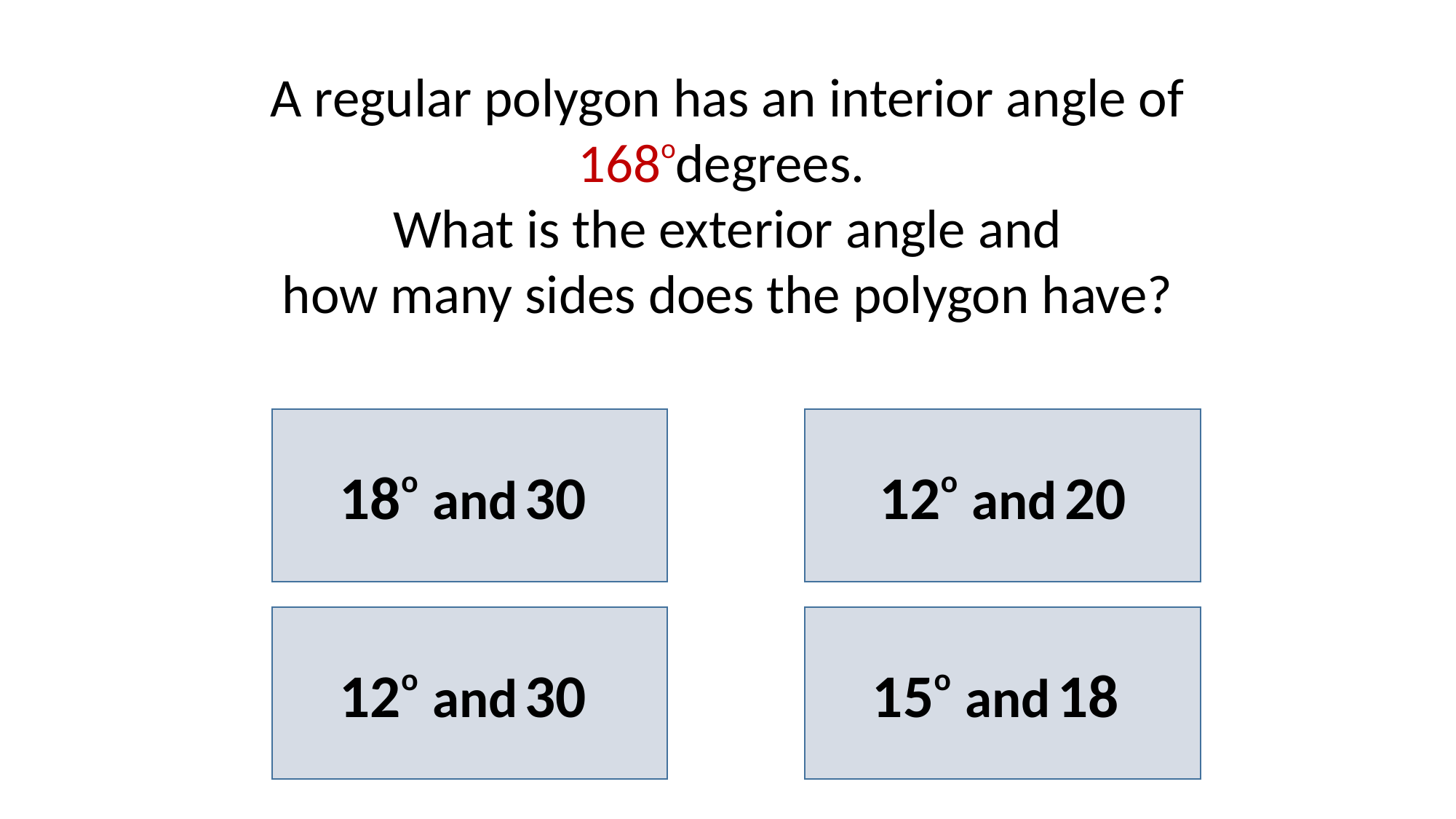

A regular polygon has an interior angle of 168odegrees.
What is the exterior angle and
how many sides does the polygon have?
18o  and 30
12o  and 20
12o  and 30
15o  and 18